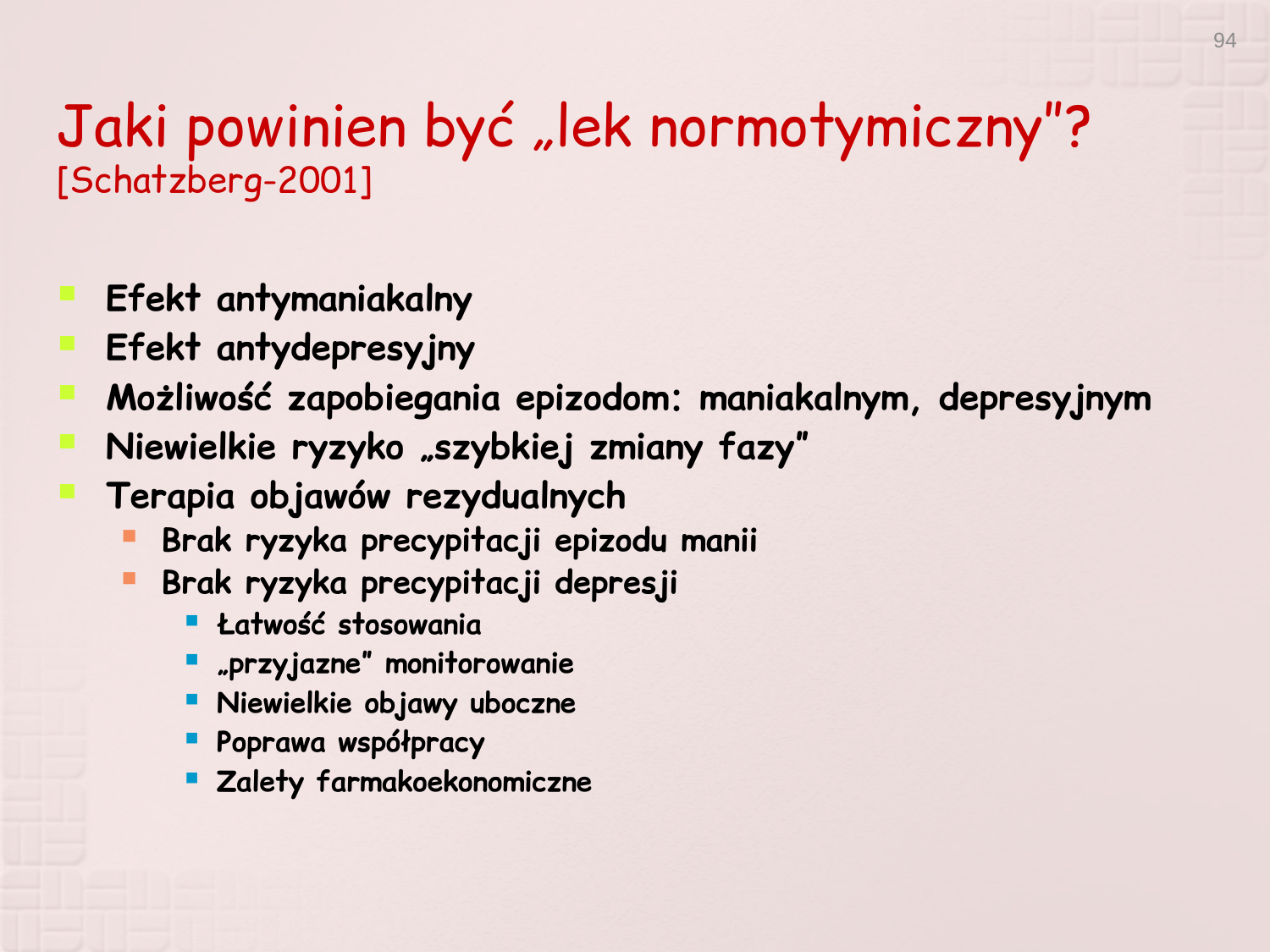

94
Jaki powinien być „lek normotymiczny”?
[Schatzberg-2001]
Efekt antymaniakalny
Efekt antydepresyjny
Możliwość zapobiegania epizodom: maniakalnym, depresyjnym
Niewielkie ryzyko „szybkiej zmiany fazy”
Terapia objawów rezydualnych
Brak ryzyka precypitacji epizodu manii
Brak ryzyka precypitacji depresji
Łatwość stosowania
„przyjazne” monitorowanie
Niewielkie objawy uboczne
Poprawa współpracy
Zalety farmakoekonomiczne